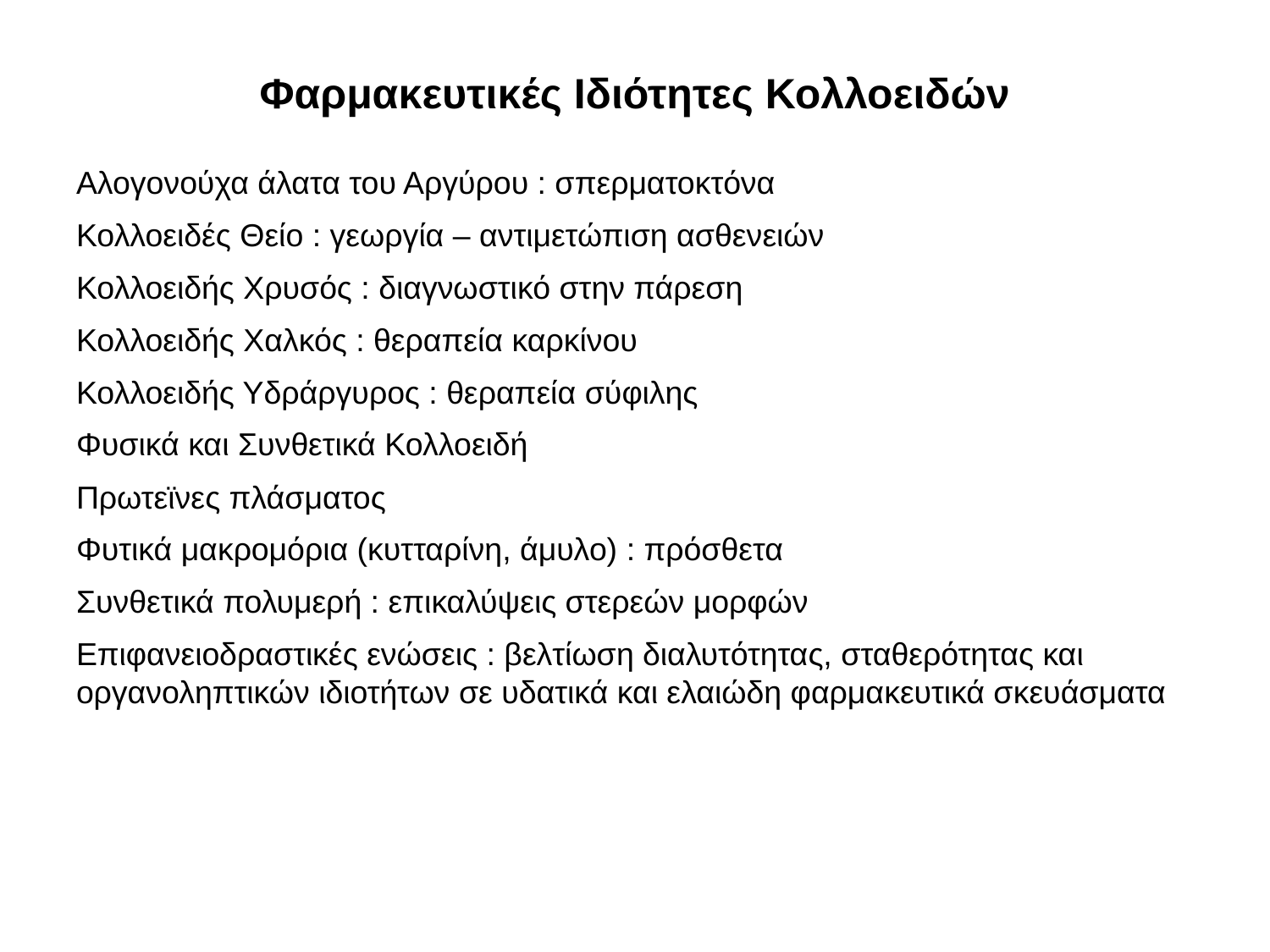

# Φαρμακευτικές Ιδιότητες Κολλοειδών
Αλογονούχα άλατα του Αργύρου : σπερματοκτόνα
Κολλοειδές Θείο : γεωργία – αντιμετώπιση ασθενειών
Κολλοειδής Χρυσός : διαγνωστικό στην πάρεση
Κολλοειδής Χαλκός : θεραπεία καρκίνου
Κολλοειδής Υδράργυρος : θεραπεία σύφιλης
Φυσικά και Συνθετικά Κολλοειδή
Πρωτεϊνες πλάσματος
Φυτικά μακρομόρια (κυτταρίνη, άμυλο) : πρόσθετα
Συνθετικά πολυμερή : επικαλύψεις στερεών μορφών
Επιφανειοδραστικές ενώσεις : βελτίωση διαλυτότητας, σταθερότητας και οργανοληπτικών ιδιοτήτων σε υδατικά και ελαιώδη φαρμακευτικά σκευάσματα